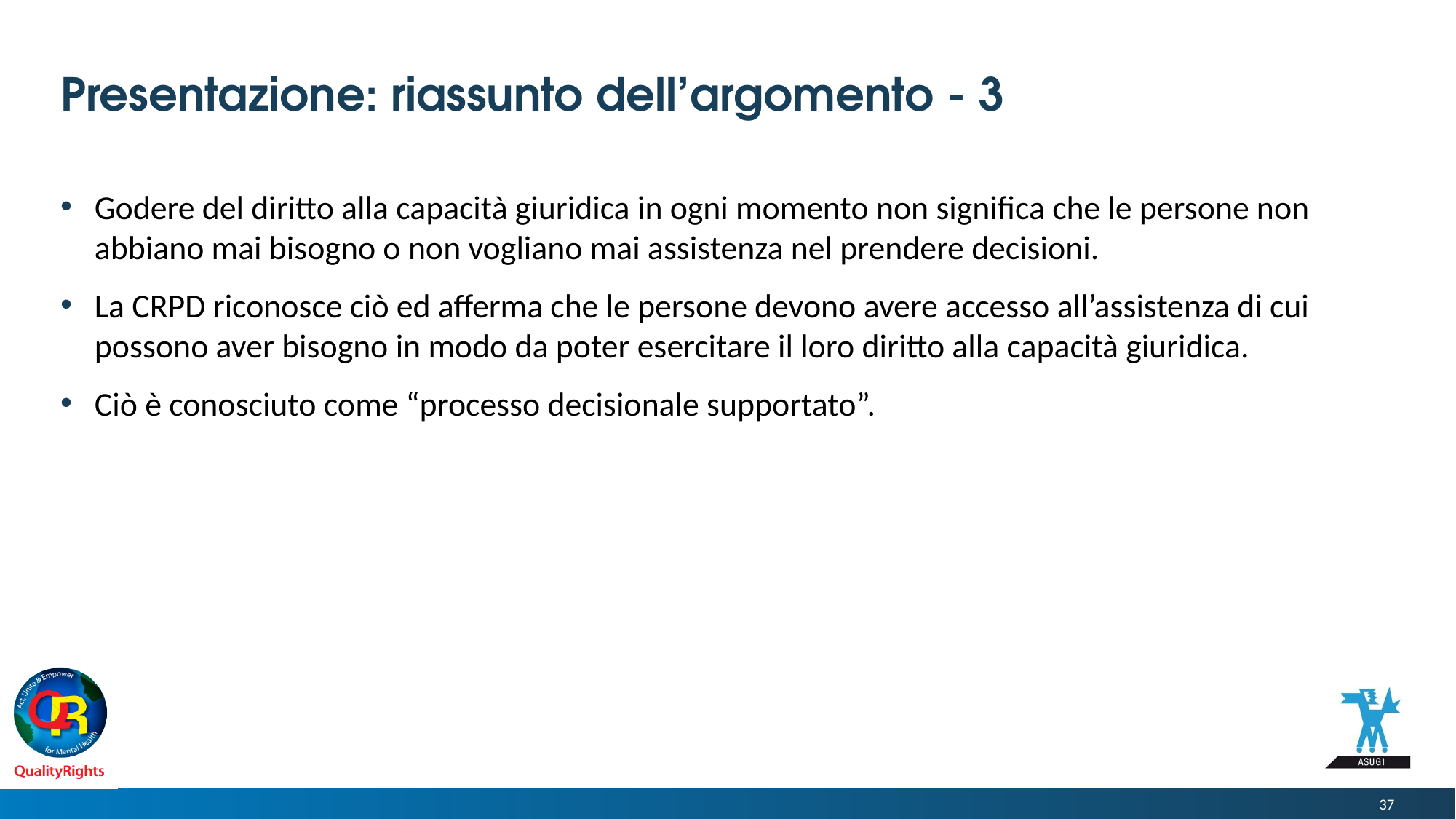

# Presentazione: riassunto dell’argomento - 3
Godere del diritto alla capacità giuridica in ogni momento non significa che le persone non abbiano mai bisogno o non vogliano mai assistenza nel prendere decisioni.
La CRPD riconosce ciò ed afferma che le persone devono avere accesso all’assistenza di cui possono aver bisogno in modo da poter esercitare il loro diritto alla capacità giuridica.
Ciò è conosciuto come “processo decisionale supportato”.

37